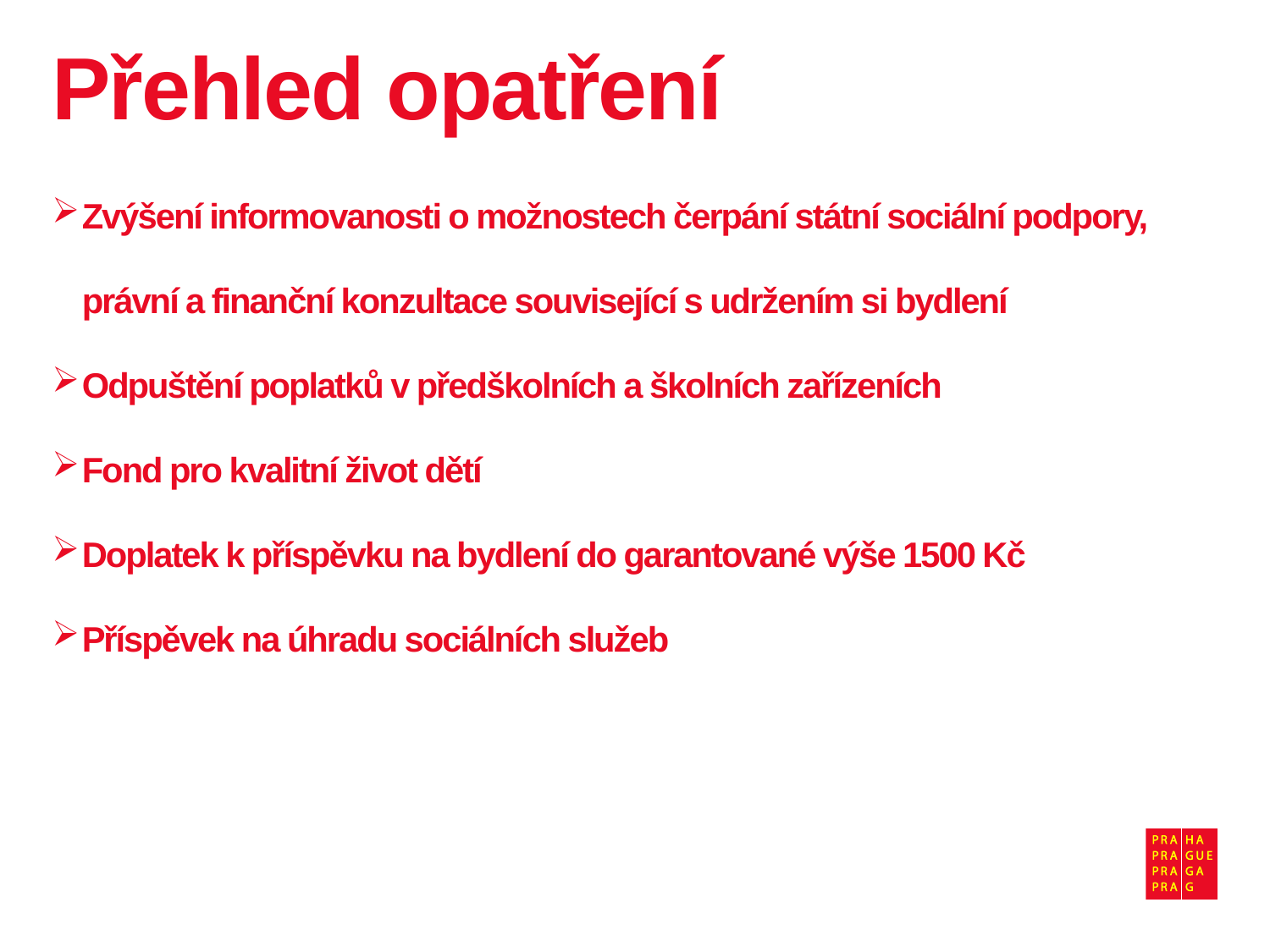

# Přehled opatření
Zvýšení informovanosti o možnostech čerpání státní sociální podpory, právní a finanční konzultace související s udržením si bydlení
Odpuštění poplatků v předškolních a školních zařízeních
Fond pro kvalitní život dětí
Doplatek k příspěvku na bydlení do garantované výše 1500 Kč
Příspěvek na úhradu sociálních služeb

5